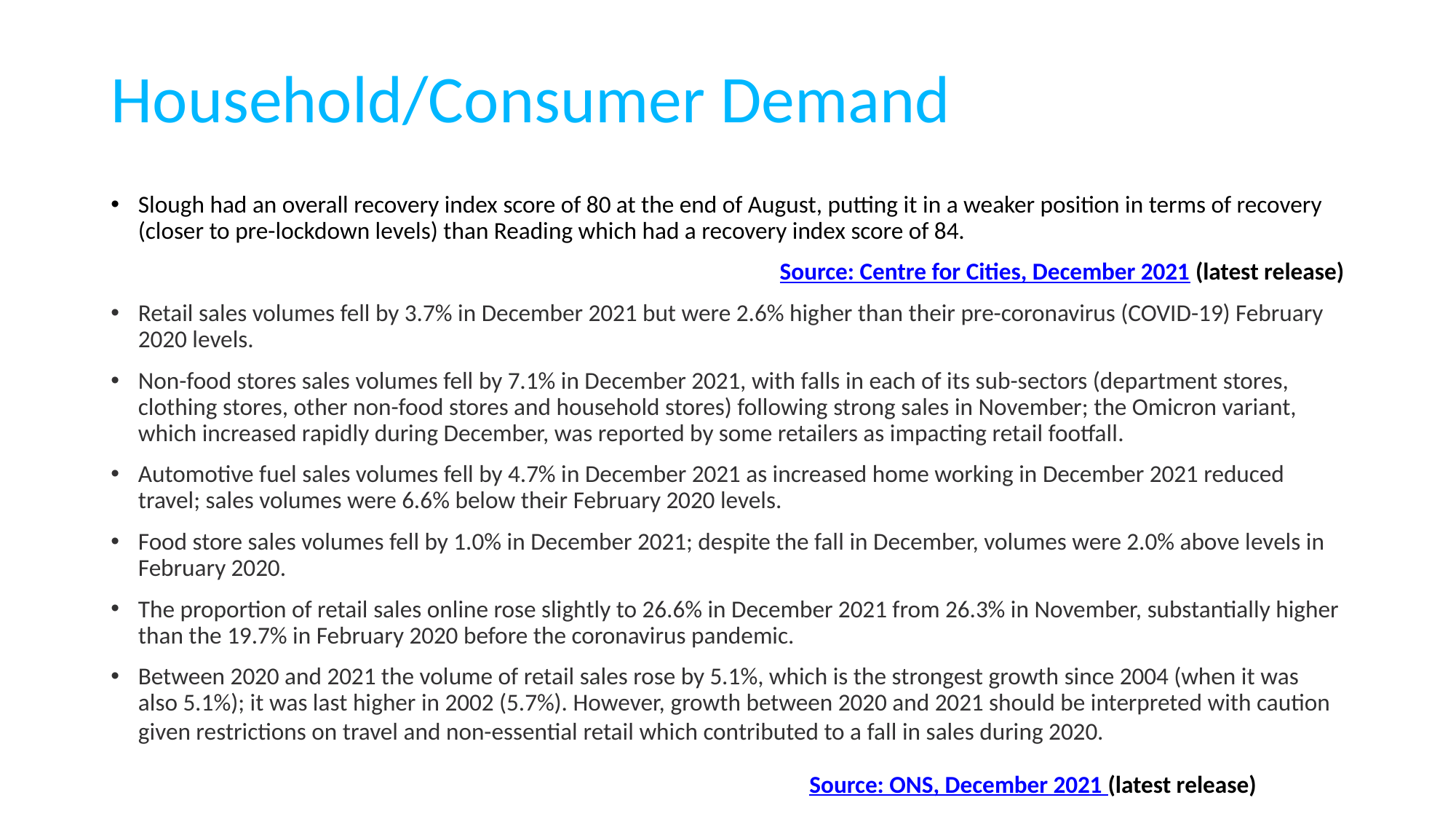

# Household/Consumer Demand
Slough had an overall recovery index score of 80 at the end of August, putting it in a weaker position in terms of recovery (closer to pre-lockdown levels) than Reading which had a recovery index score of 84.
					             Source: Centre for Cities, December 2021 (latest release)
Retail sales volumes fell by 3.7% in December 2021 but were 2.6% higher than their pre-coronavirus (COVID-19) February 2020 levels.
Non-food stores sales volumes fell by 7.1% in December 2021, with falls in each of its sub-sectors (department stores, clothing stores, other non-food stores and household stores) following strong sales in November; the Omicron variant, which increased rapidly during December, was reported by some retailers as impacting retail footfall.
Automotive fuel sales volumes fell by 4.7% in December 2021 as increased home working in December 2021 reduced travel; sales volumes were 6.6% below their February 2020 levels.
Food store sales volumes fell by 1.0% in December 2021; despite the fall in December, volumes were 2.0% above levels in February 2020.
The proportion of retail sales online rose slightly to 26.6% in December 2021 from 26.3% in November, substantially higher than the 19.7% in February 2020 before the coronavirus pandemic.
Between 2020 and 2021 the volume of retail sales rose by 5.1%, which is the strongest growth since 2004 (when it was also 5.1%); it was last higher in 2002 (5.7%). However, growth between 2020 and 2021 should be interpreted with caution given restrictions on travel and non-essential retail which contributed to a fall in sales during 2020.	                                 			                     							   							   Source: ONS, December 2021 (latest release)